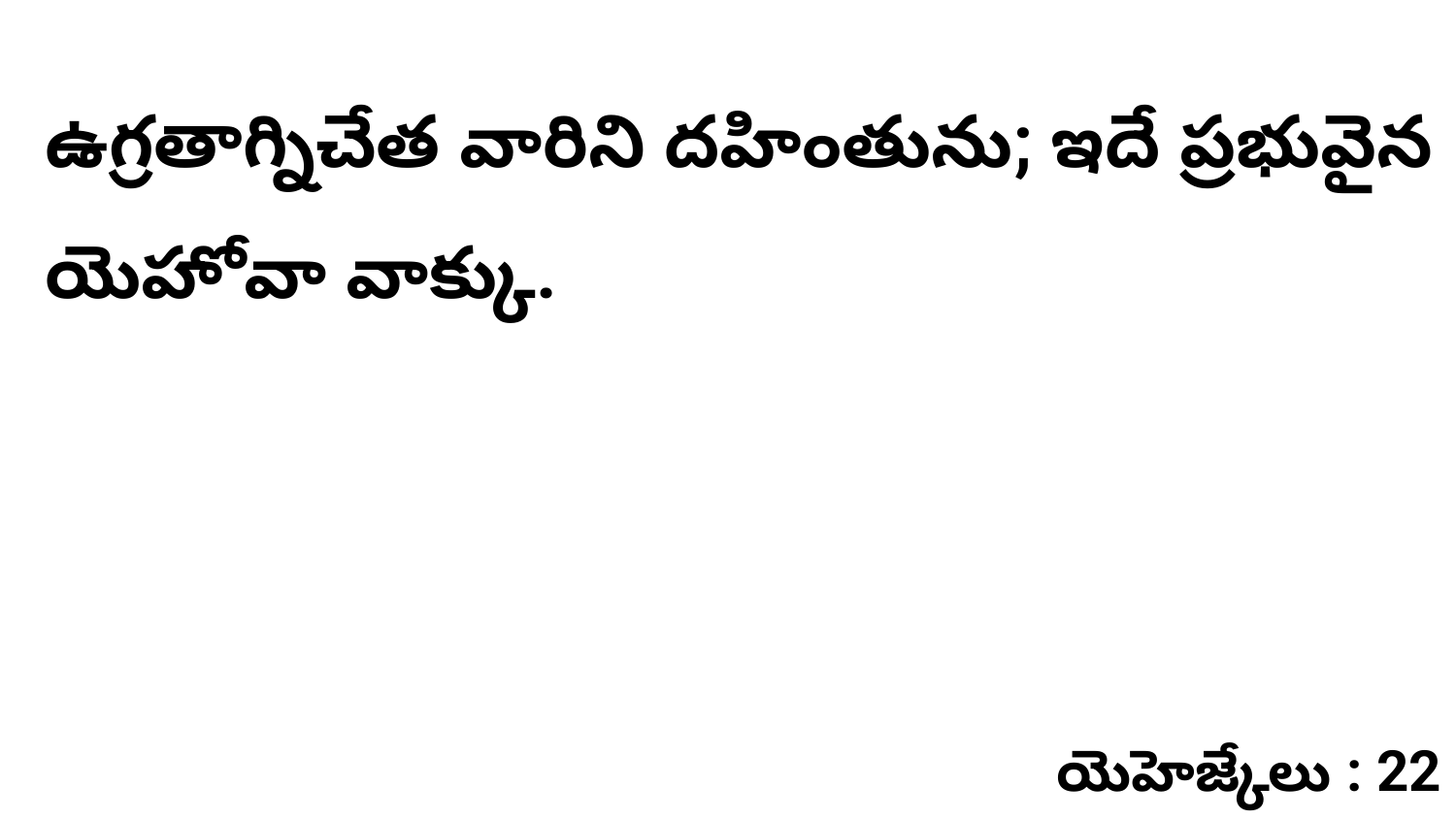

ఉగ్రతాగ్నిచేత వారిని దహింతును; ఇదే ప్రభువైన యెహోవా వాక్కు.
యెహెజ్కేలు : 22